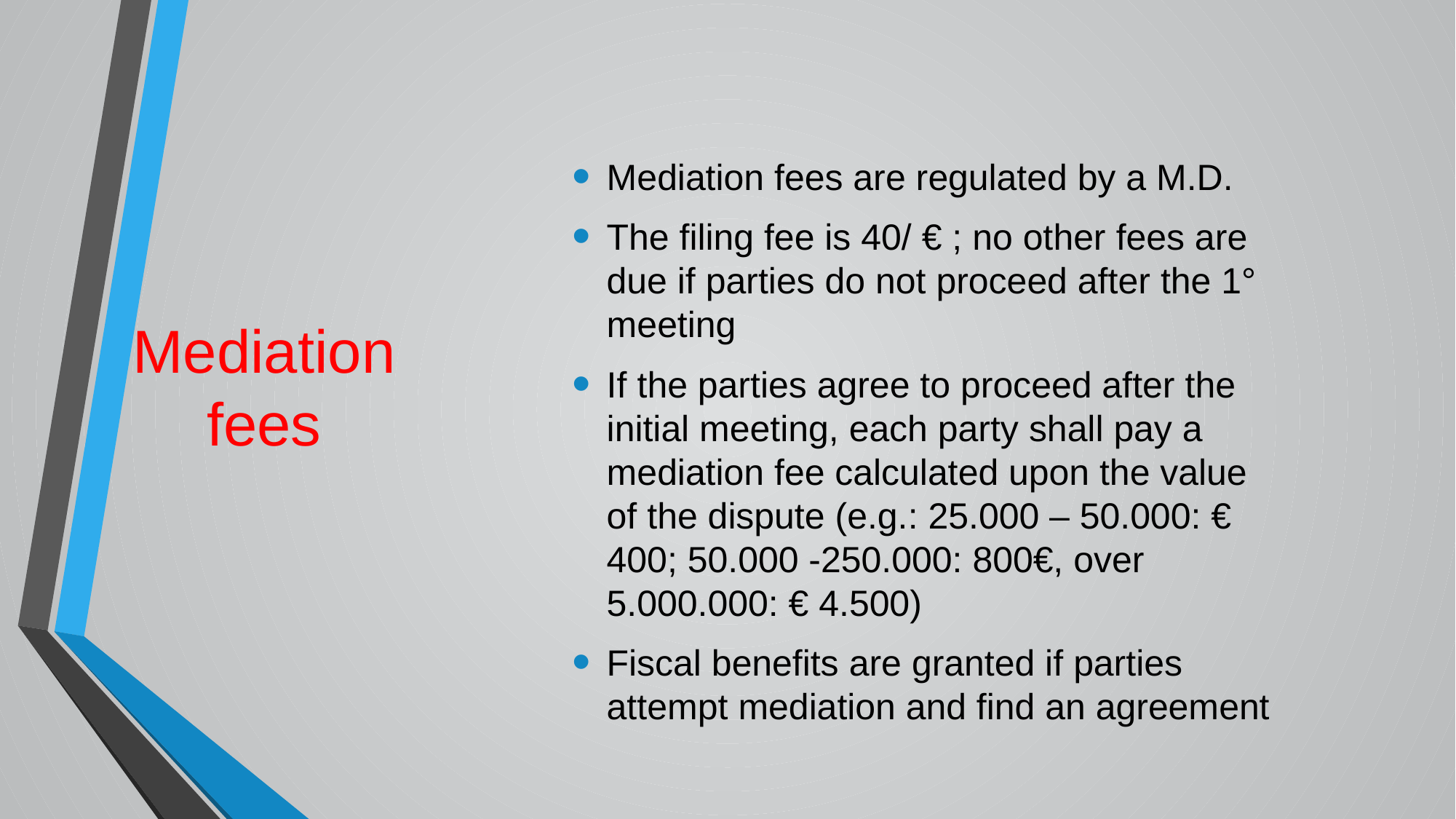

# Mediation fees
Mediation fees are regulated by a M.D.
The filing fee is 40/ € ; no other fees are due if parties do not proceed after the 1° meeting
If the parties agree to proceed after the initial meeting, each party shall pay a mediation fee calculated upon the value of the dispute (e.g.: 25.000 – 50.000: € 400; 50.000 -250.000: 800€, over 5.000.000: € 4.500)
Fiscal benefits are granted if parties attempt mediation and find an agreement